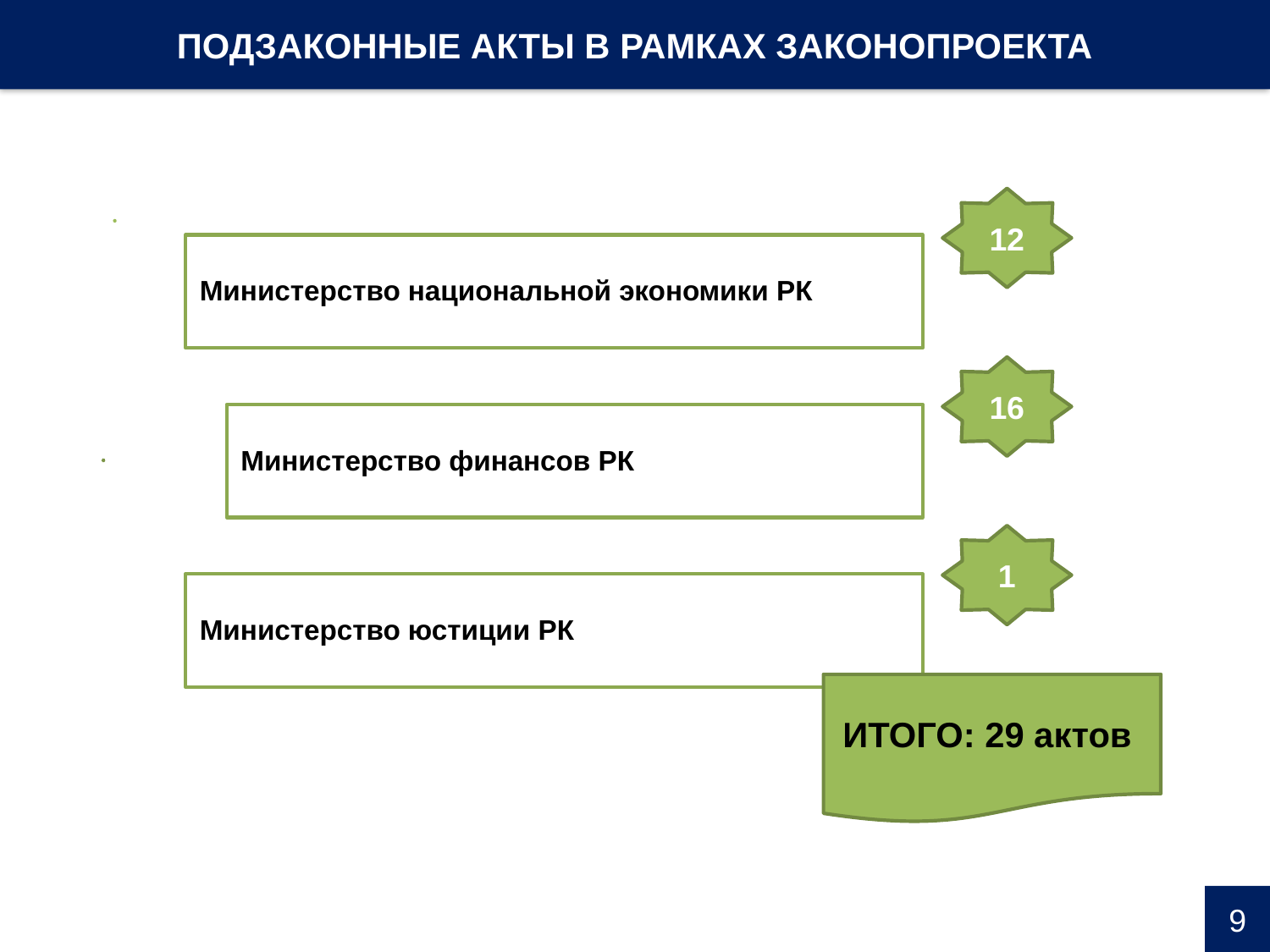

ПОДЗАКОННЫЕ АКТЫ В РАМКАХ ЗАКОНОПРОЕКТА
Министерство финансов РК
Министерство юстиции РК
Министерство национальной экономики РК
12
16
1
ИТОГО: 29 актов
9